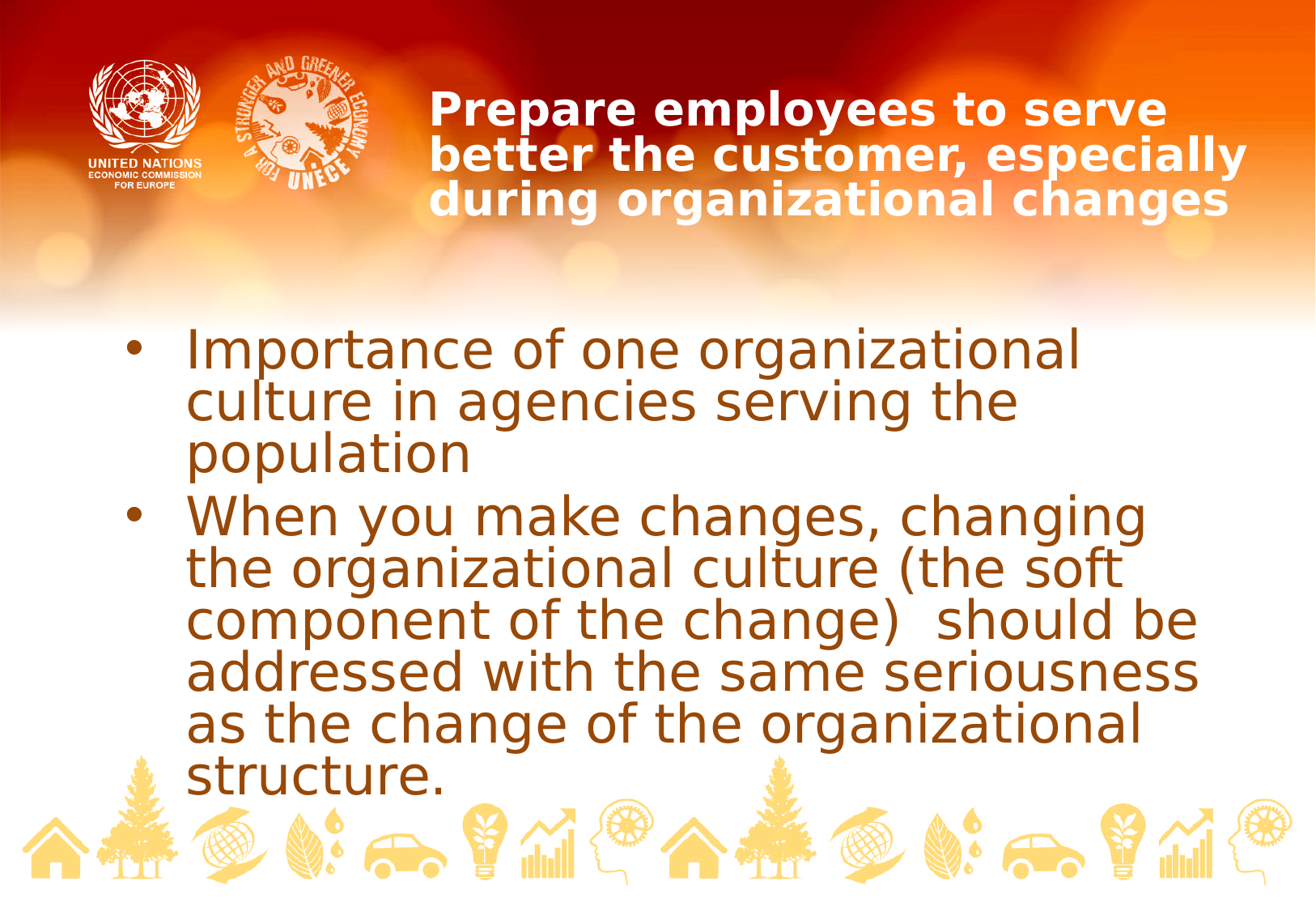

# Prepare employees to serve better the customer, especially during organizational changes
Importance of one organizational culture in agencies serving the population
When you make changes, changing the organizational culture (the soft component of the change)  should be addressed with the same seriousness as the change of the organizational structure.